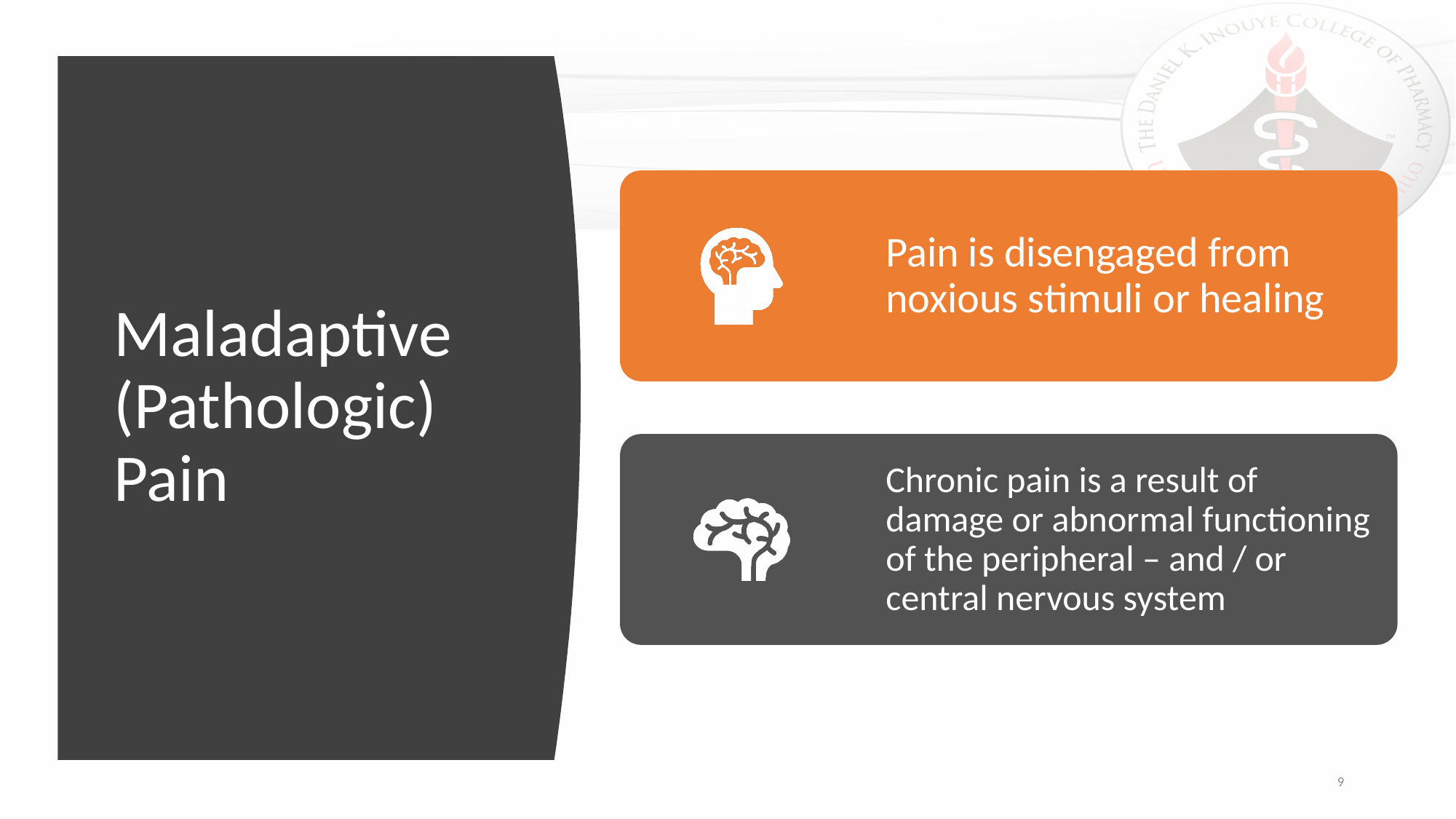

# Maladaptive (Pathologic) Pain

Pain is disengaged from noxious stimuli or healing

Chronic pain is a result of damage or abnormal functioning of the peripheral – and / or central nervous system

9